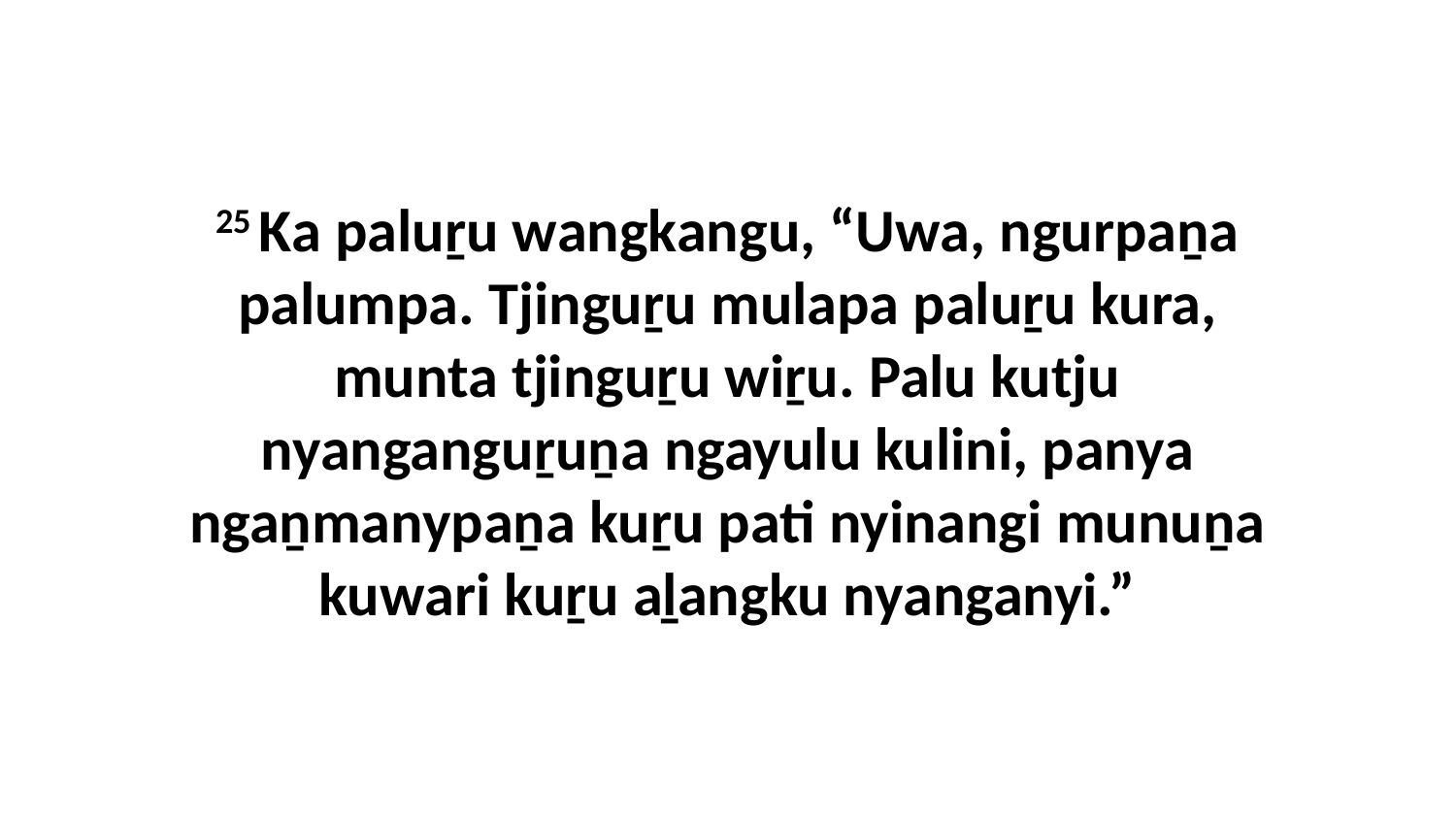

25 Ka paluṟu wangkangu, “Uwa, ngurpaṉa palumpa. Tjinguṟu mulapa paluṟu kura, munta tjinguṟu wiṟu. Palu kutju nyanganguṟuṉa ngayulu kulini, panya ngaṉmanypaṉa kuṟu pati nyinangi munuṉa kuwari kuṟu aḻangku nyanganyi.”